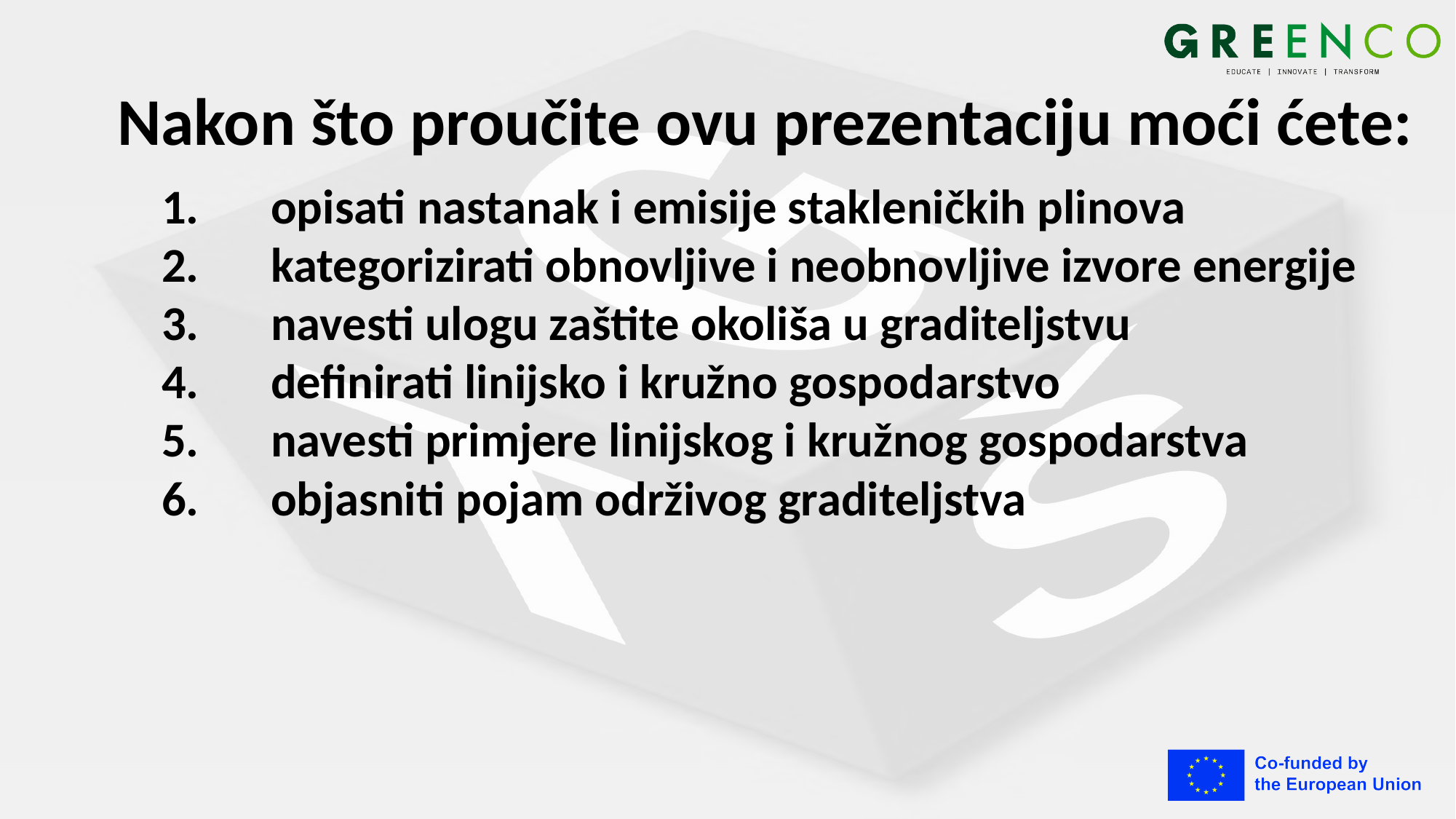

# Nakon što proučite ovu prezentaciju moći ćete:
1.	opisati nastanak i emisije stakleničkih plinova
2.	kategorizirati obnovljive i neobnovljive izvore energije
3.	navesti ulogu zaštite okoliša u graditeljstvu
4.	definirati linijsko i kružno gospodarstvo
5.	navesti primjere linijskog i kružnog gospodarstva
6.	objasniti pojam održivog graditeljstva